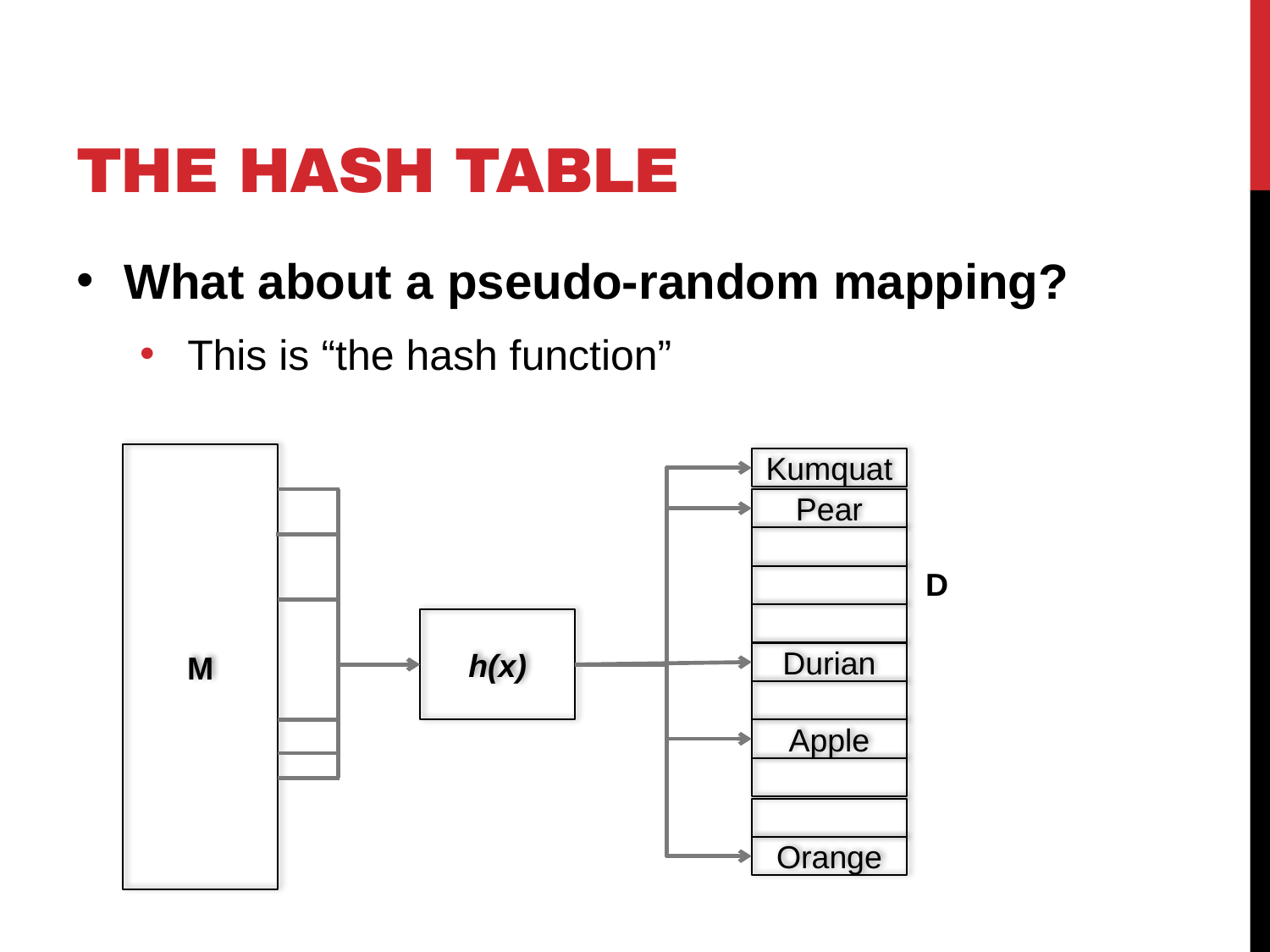

# The Hash Table
What about a pseudo-random mapping?
This is “the hash function”
M
Kumquat
Pear

D

h(x)
Durian

Apple

Orange